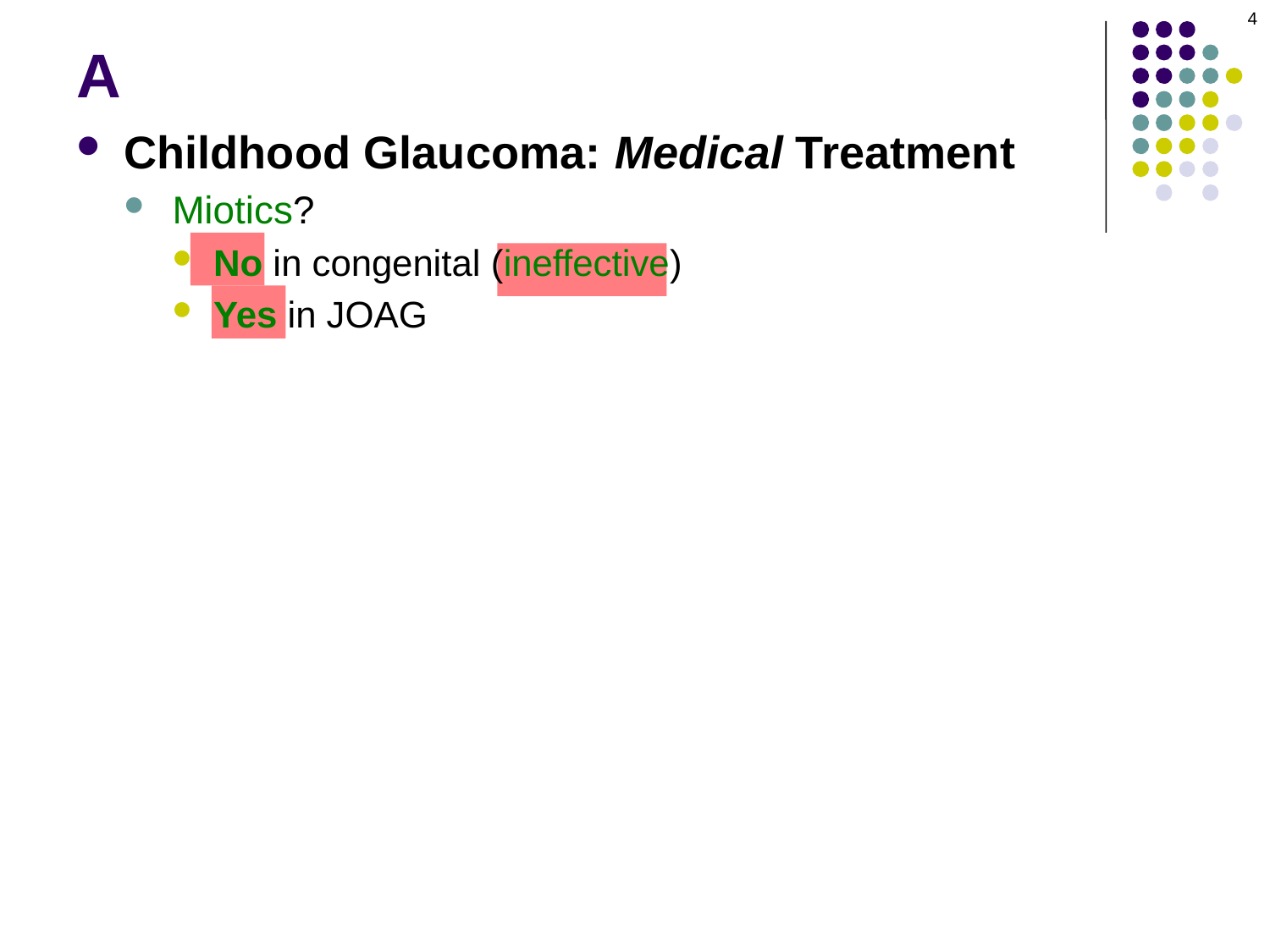

4
# A
Childhood Glaucoma: Medical Treatment
Miotics?
No in congenital (ineffective)
Yes in JOAG